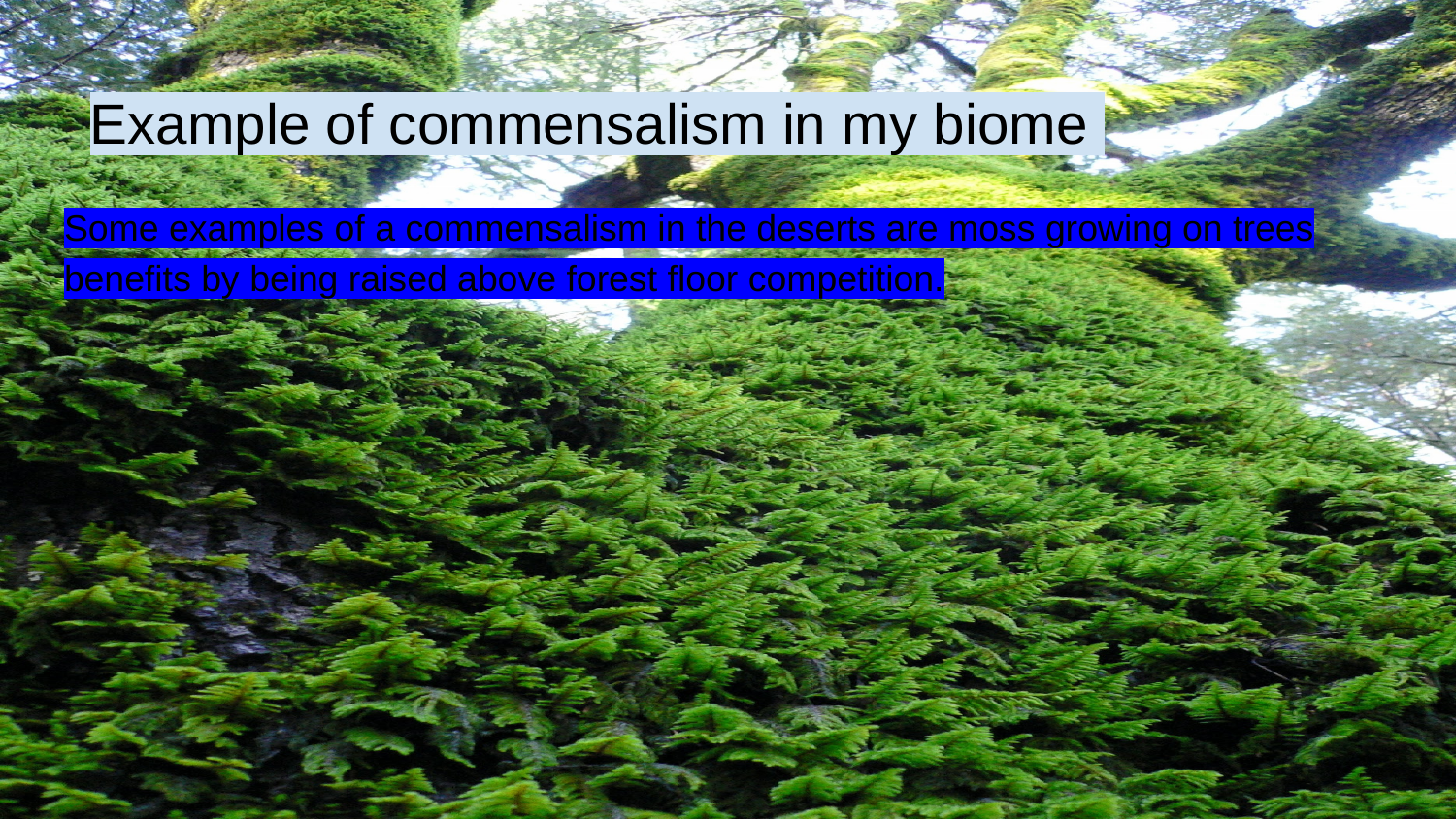

# Example of commensalism in my biome
Some examples of a commensalism in the deserts are moss growing on trees benefits by being raised above forest floor competition.